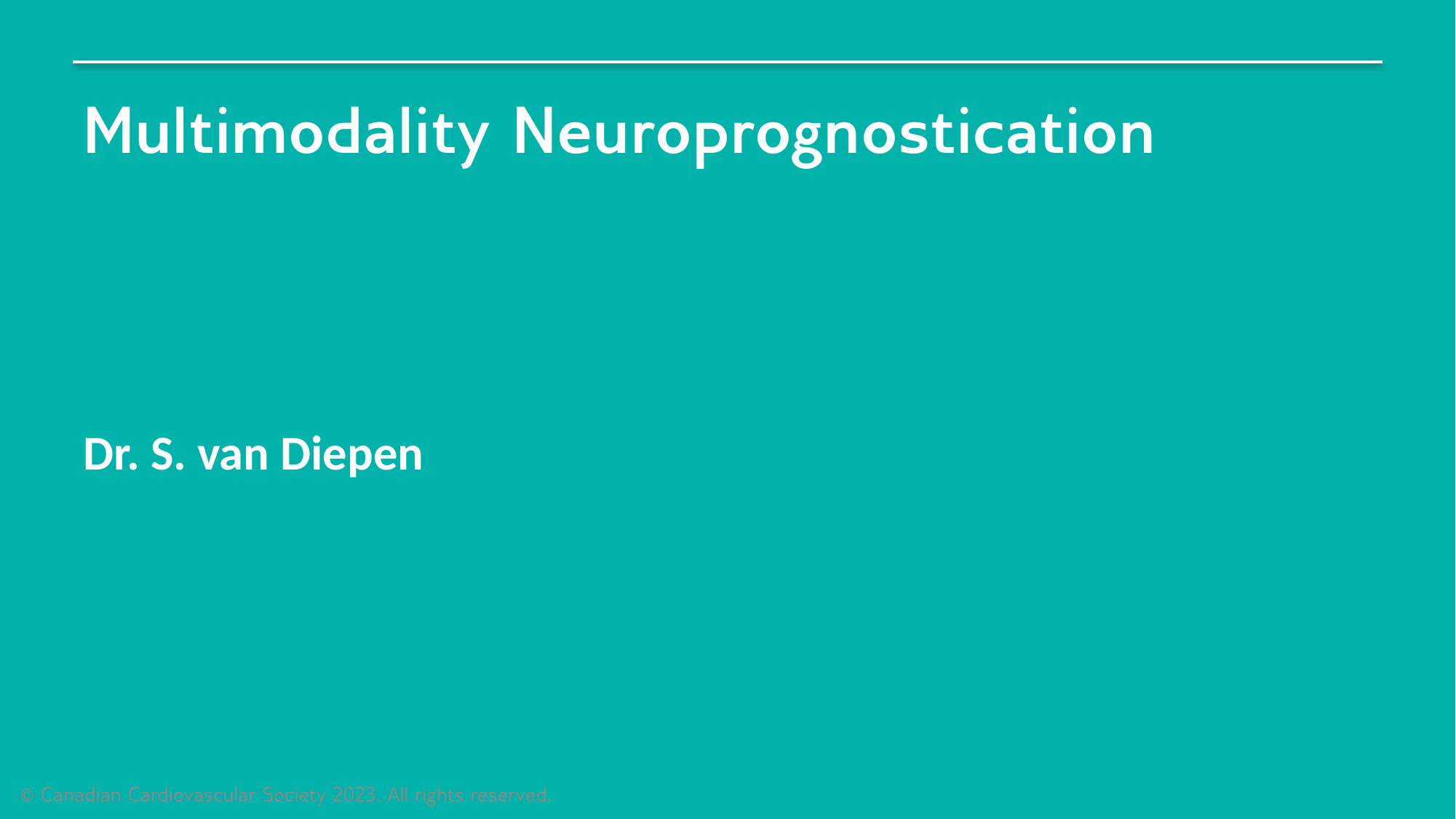

# Multimodality Neuroprognostication
Dr. S. van Diepen
© Canadian Cardiovascular Society 2023. All rights reserved.